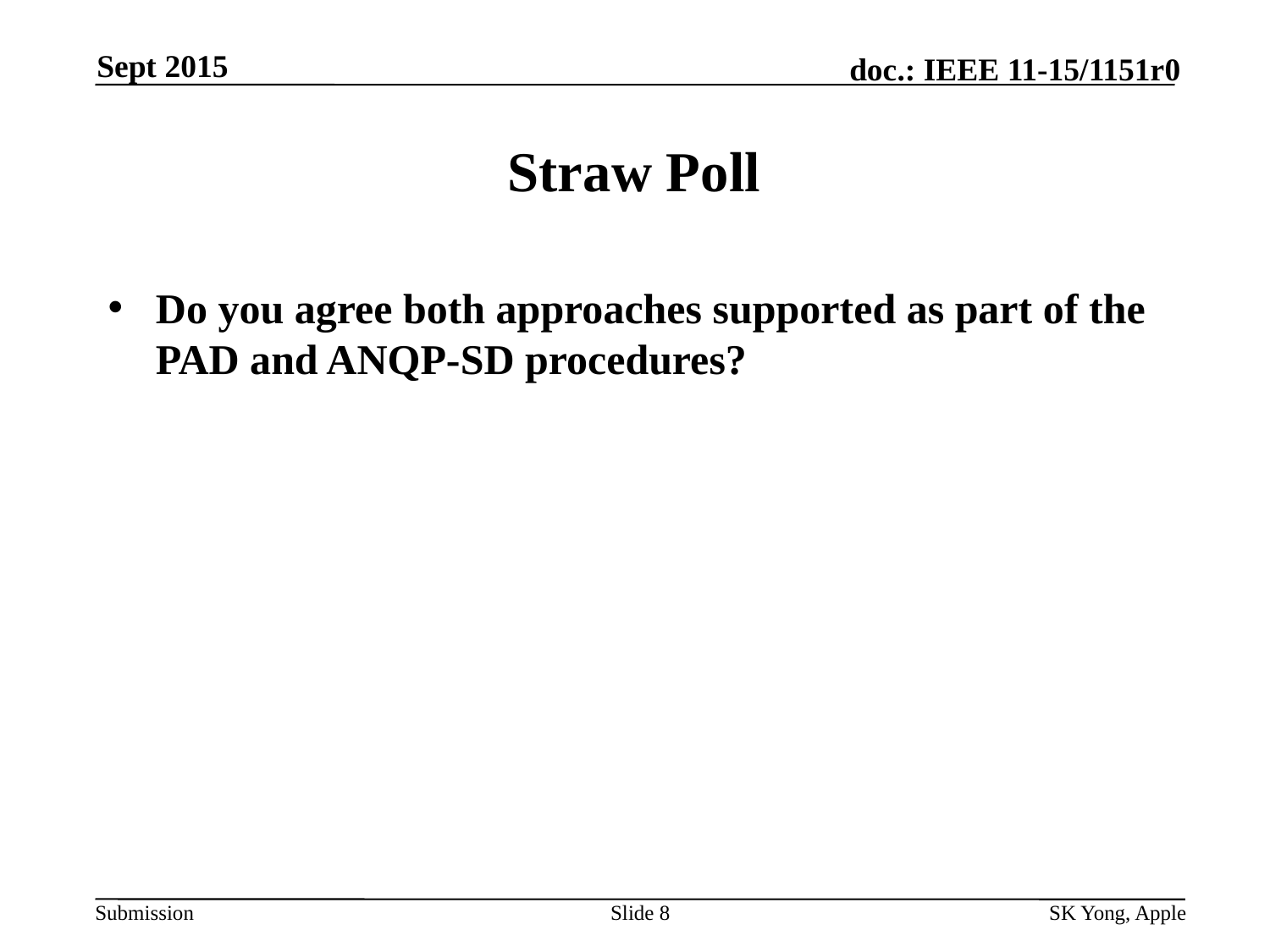

Sept 2015
# Straw Poll
Do you agree both approaches supported as part of the PAD and ANQP-SD procedures?
Slide 8
SK Yong, Apple